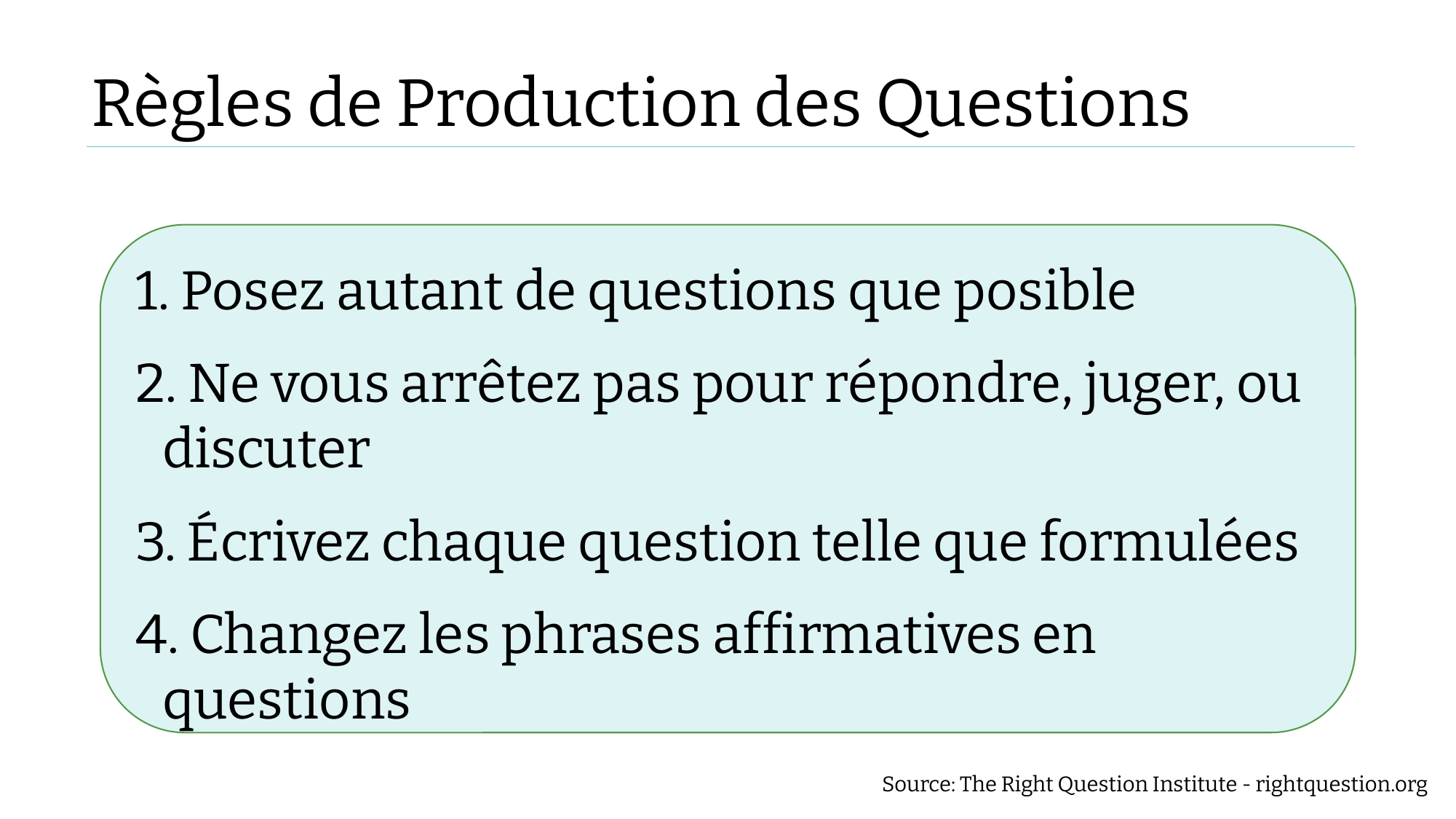

# Règles de Production des Questions
1. Posez autant de questions que posible
2. Ne vous arrêtez pas pour répondre, juger, ou discuter
3. Écrivez chaque question telle que formulées
4. Changez les phrases affirmatives en questions